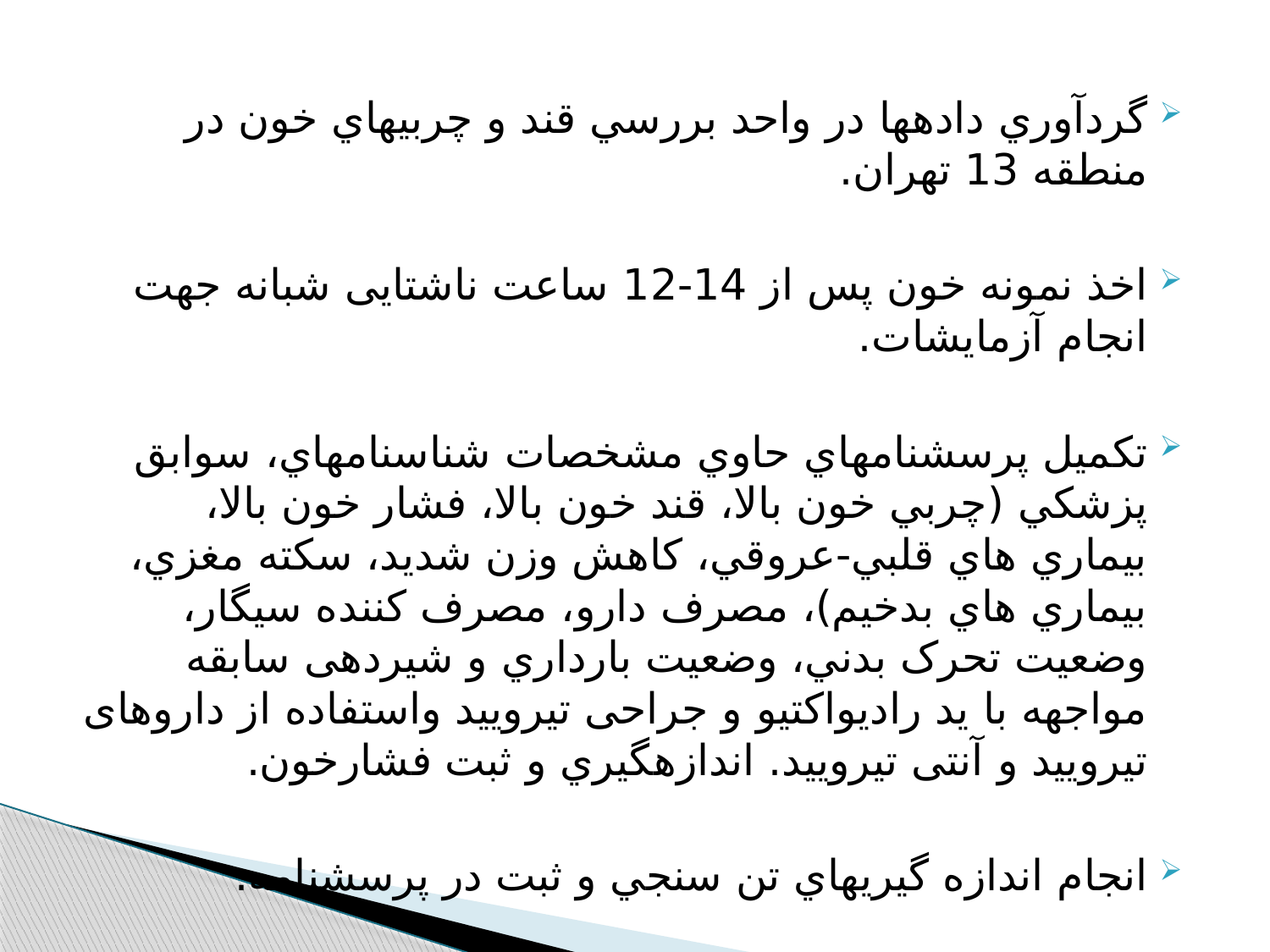

#
گردآوري داده­ها در واحد بررسي قند و چربي­هاي خون در منطقه 13 تهران.

اخذ نمونه خون پس از 14-12 ساعت ناشتایی شبانه جهت انجام آزمايشات.

تکمیل پرسشنامه­اي حاوي مشخصات شناسنامه­اي، سوابق پزشكي (چربي خون بالا، قند خون بالا، فشار خون بالا، بيماري هاي قلبي-عروقي، کاهش وزن شديد، سکته مغزي، بيماري هاي بدخيم)، مصرف دارو، مصرف كننده سيگار، وضعيت تحرک بدني، وضعيت بارداري و شیردهی سابقه مواجهه با ید رادیواکتیو و جراحی تیرویید واستفاده از داروهای تیرویید و آنتی تیرویید. اندازه­گيري و ثبت فشارخون.

انجام اندازه گيري­هاي تن سنجي و ثبت در پرسشنامه.